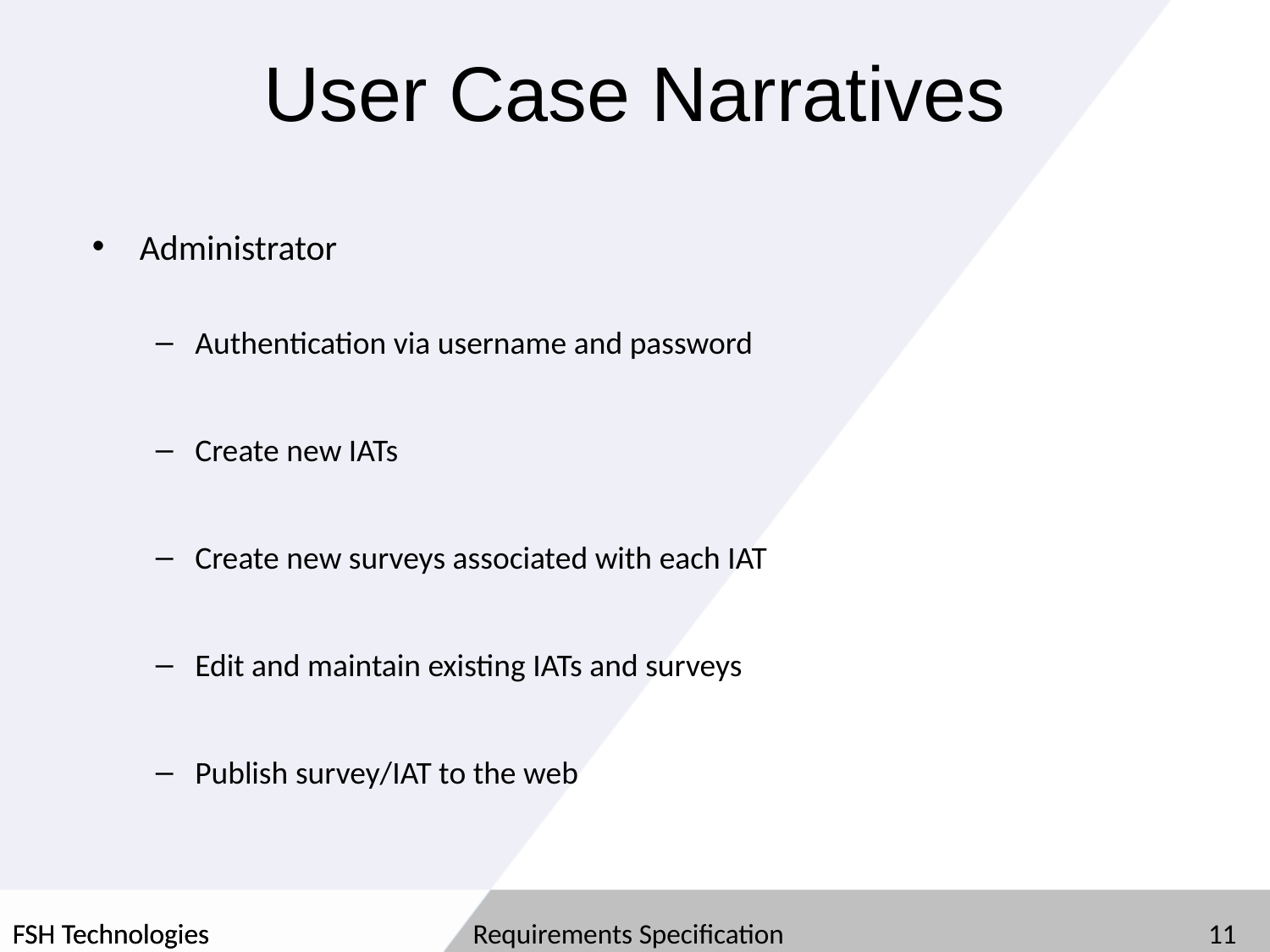

# User Case Narratives
Administrator

Authentication via username and password

Create new IATs

Create new surveys associated with each IAT

Edit and maintain existing IATs and surveys

Publish survey/IAT to the web